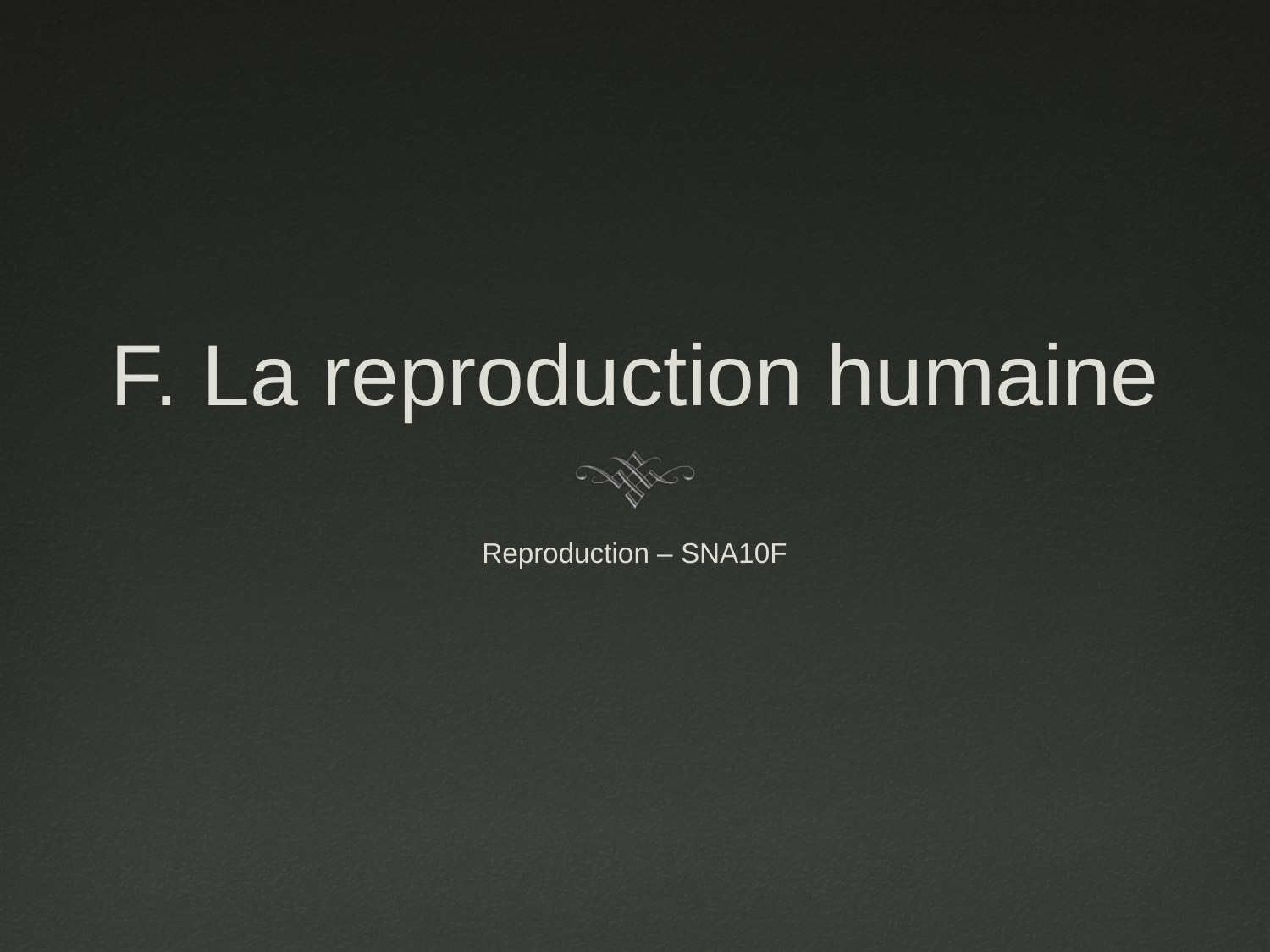

# F. La reproduction humaine
Reproduction – SNA10F